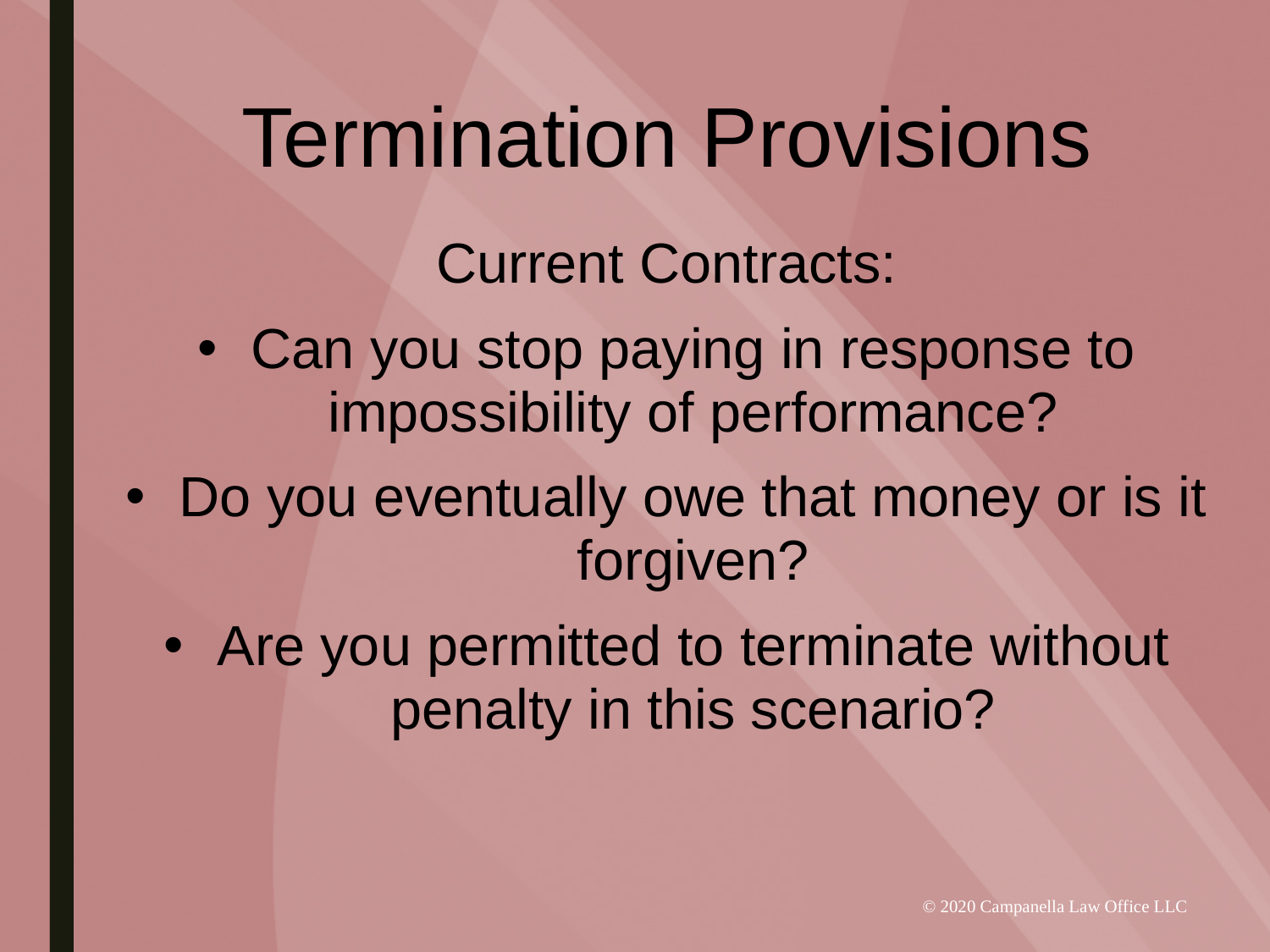

# Termination Provisions
Current Contracts:
Can you stop paying in response to impossibility of performance?
Do you eventually owe that money or is it forgiven?
Are you permitted to terminate without penalty in this scenario?

© 2020 Campanella Law Office LLC